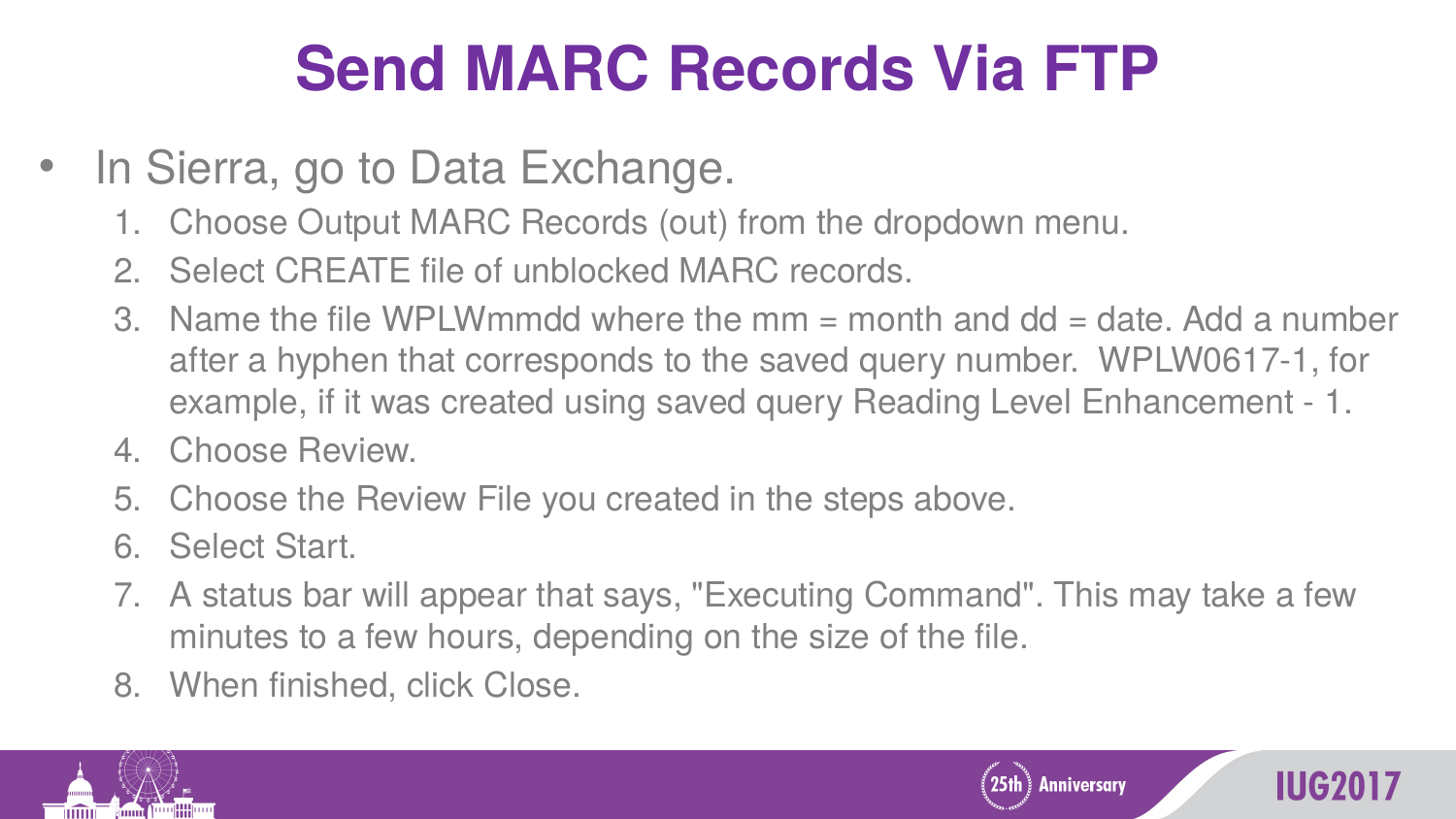

# Send MARC Records Via FTP
In Sierra, go to Data Exchange.
Choose Output MARC Records (out) from the dropdown menu.
Select CREATE file of unblocked MARC records.
Name the file WPLWmmdd where the mm = month and dd = date. Add a number after a hyphen that corresponds to the saved query number.  WPLW0617-1, for example, if it was created using saved query Reading Level Enhancement - 1.
Choose Review.
Choose the Review File you created in the steps above.
Select Start.
A status bar will appear that says, "Executing Command". This may take a few minutes to a few hours, depending on the size of the file.
When finished, click Close.